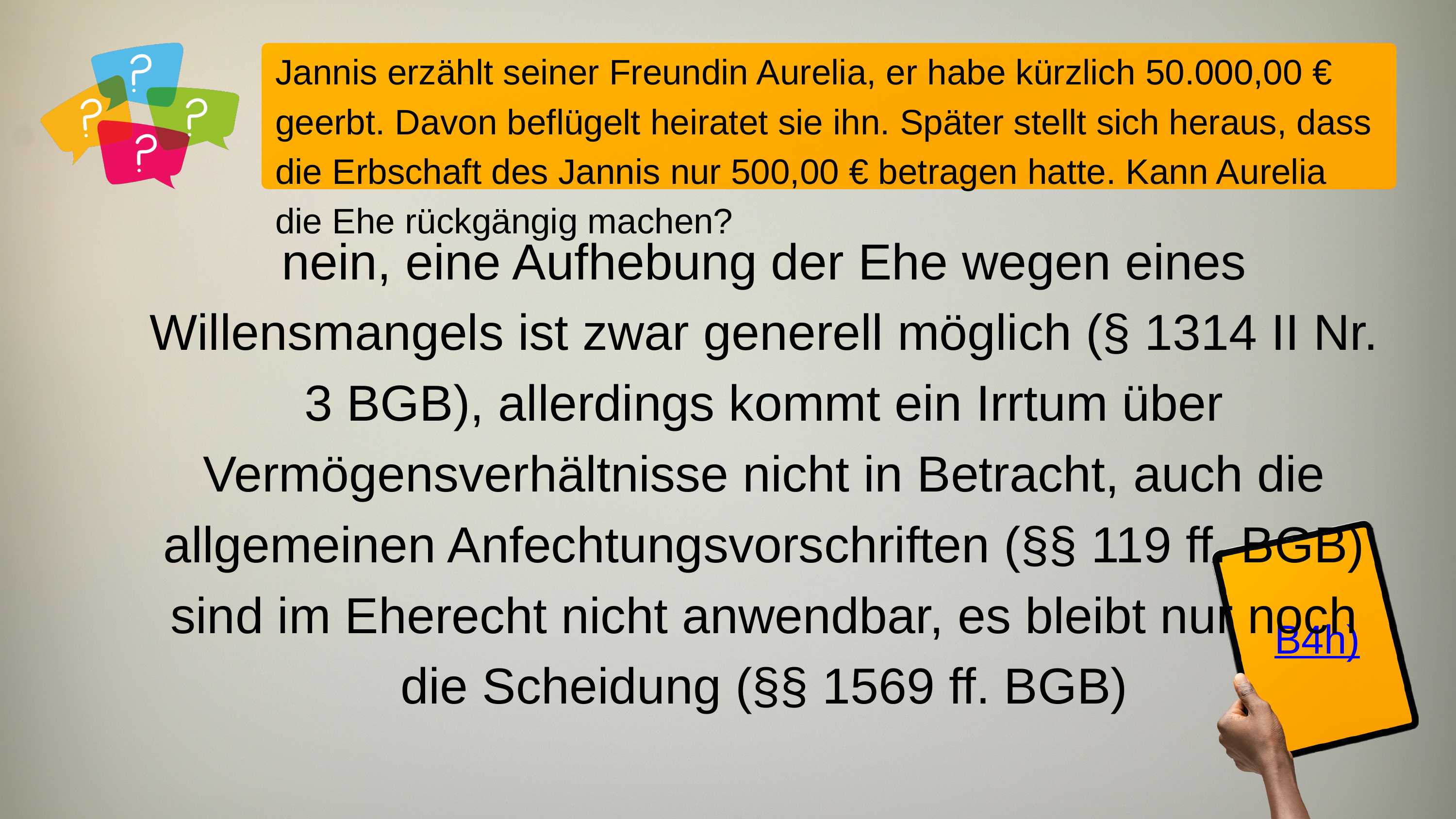

Jannis erzählt seiner Freundin Aurelia, er habe kürzlich 50.000,00 € geerbt. Davon beflügelt heiratet sie ihn. Später stellt sich heraus, dass die Erbschaft des Jannis nur 500,00 € betragen hatte. Kann Aurelia die Ehe rückgängig machen?

nein, eine Aufhebung der Ehe wegen eines Willensmangels ist zwar generell möglich (§ 1314 II Nr. 3 BGB), allerdings kommt ein Irrtum über Vermögensverhältnisse nicht in Betracht, auch die allgemeinen Anfechtungsvorschriften (§§ 119 ff. BGB) sind im Eherecht nicht anwendbar, es bleibt nur noch die Scheidung (§§ 1569 ff. BGB)

B4h)